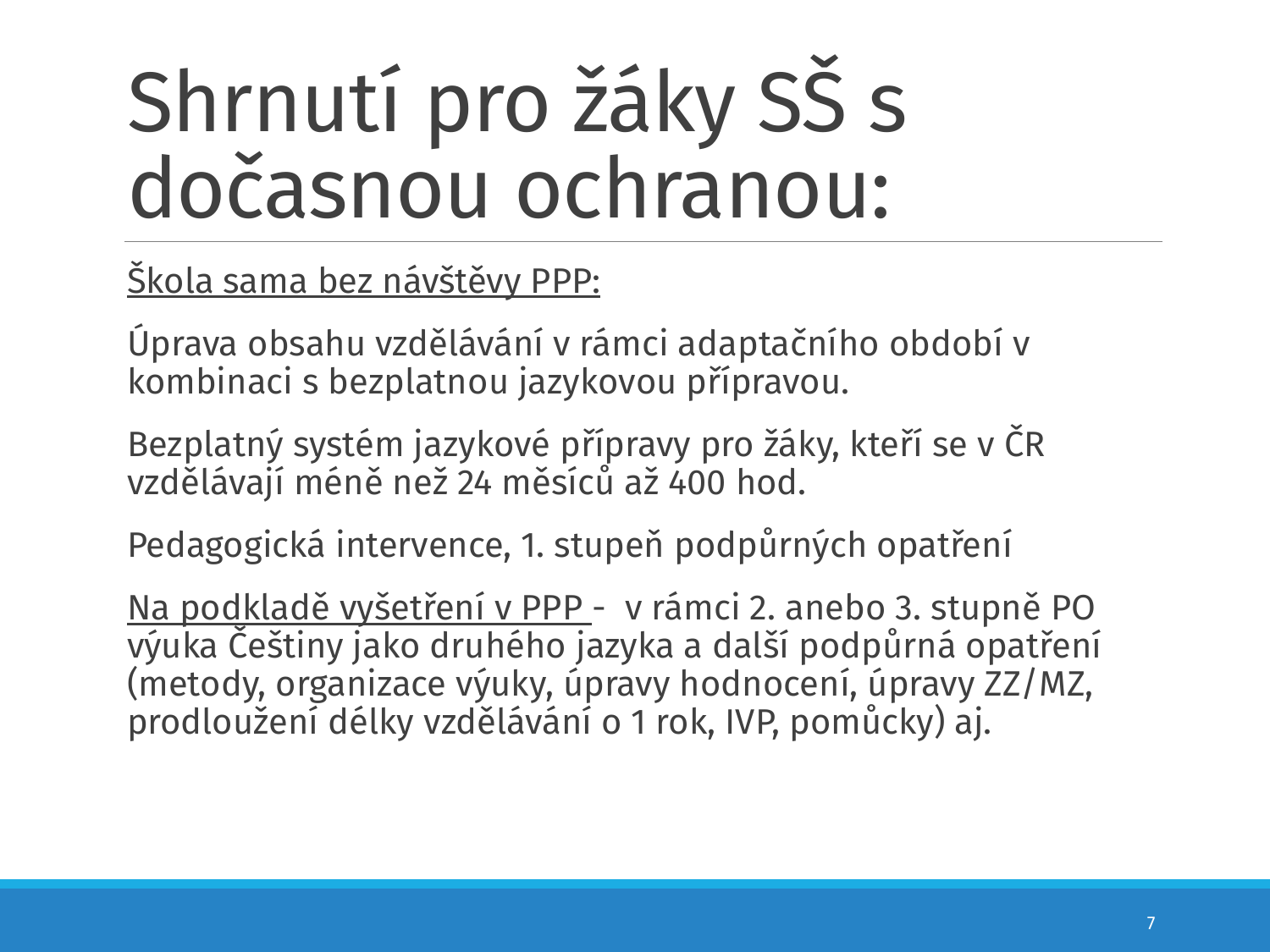

# Shrnutí pro žáky SŠ s dočasnou ochranou:
Škola sama bez návštěvy PPP:
Úprava obsahu vzdělávání v rámci adaptačního období v kombinaci s bezplatnou jazykovou přípravou.
Bezplatný systém jazykové přípravy pro žáky, kteří se v ČR vzdělávají méně než 24 měsíců až 400 hod.
Pedagogická intervence, 1. stupeň podpůrných opatření
Na podkladě vyšetření v PPP -  v rámci 2. anebo 3. stupně PO výuka Češtiny jako druhého jazyka a další podpůrná opatření (metody, organizace výuky, úpravy hodnocení, úpravy ZZ/MZ, prodloužení délky vzdělávání o 1 rok, IVP, pomůcky) aj.

7